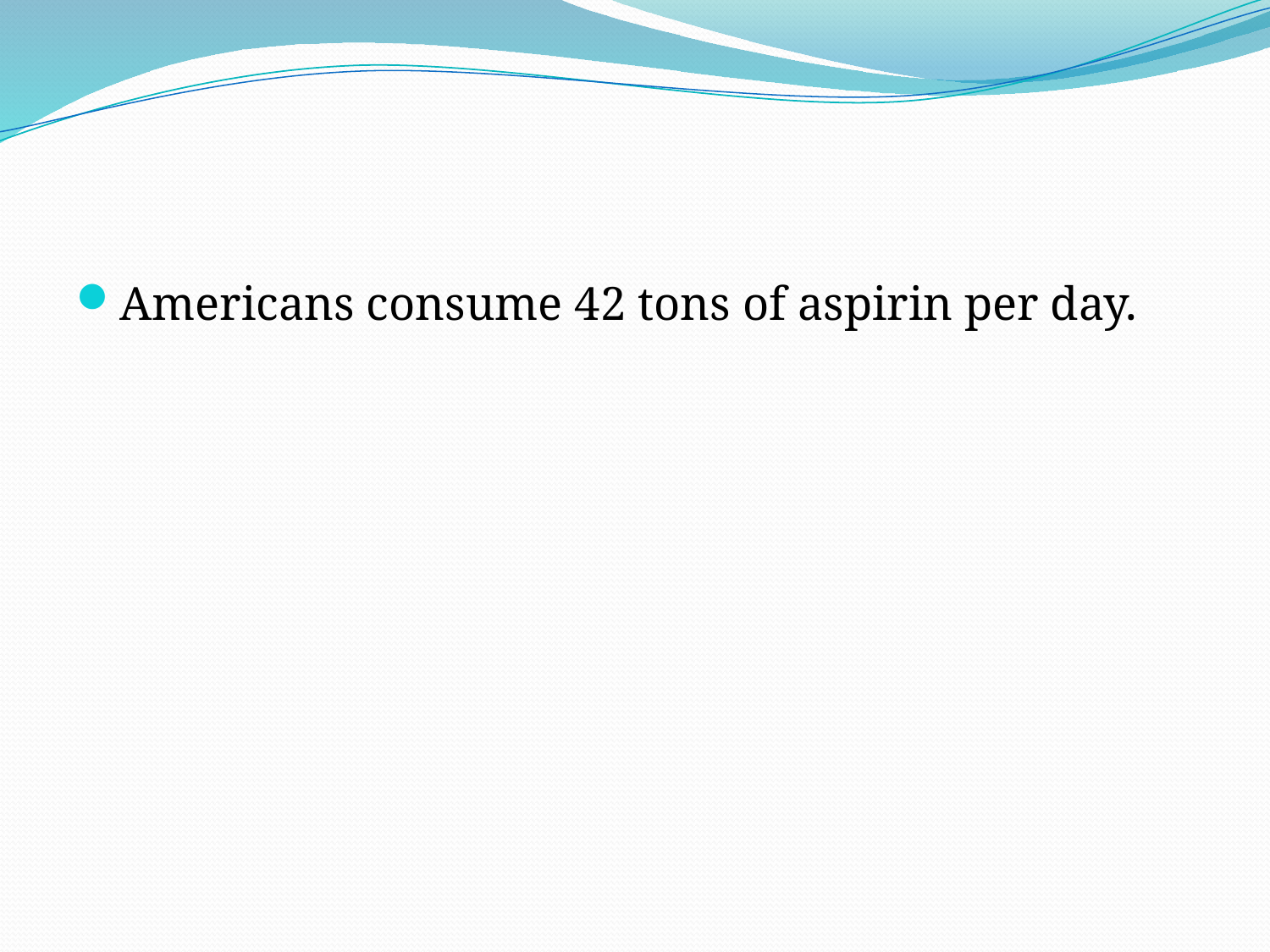

#
Americans consume 42 tons of aspirin per day.